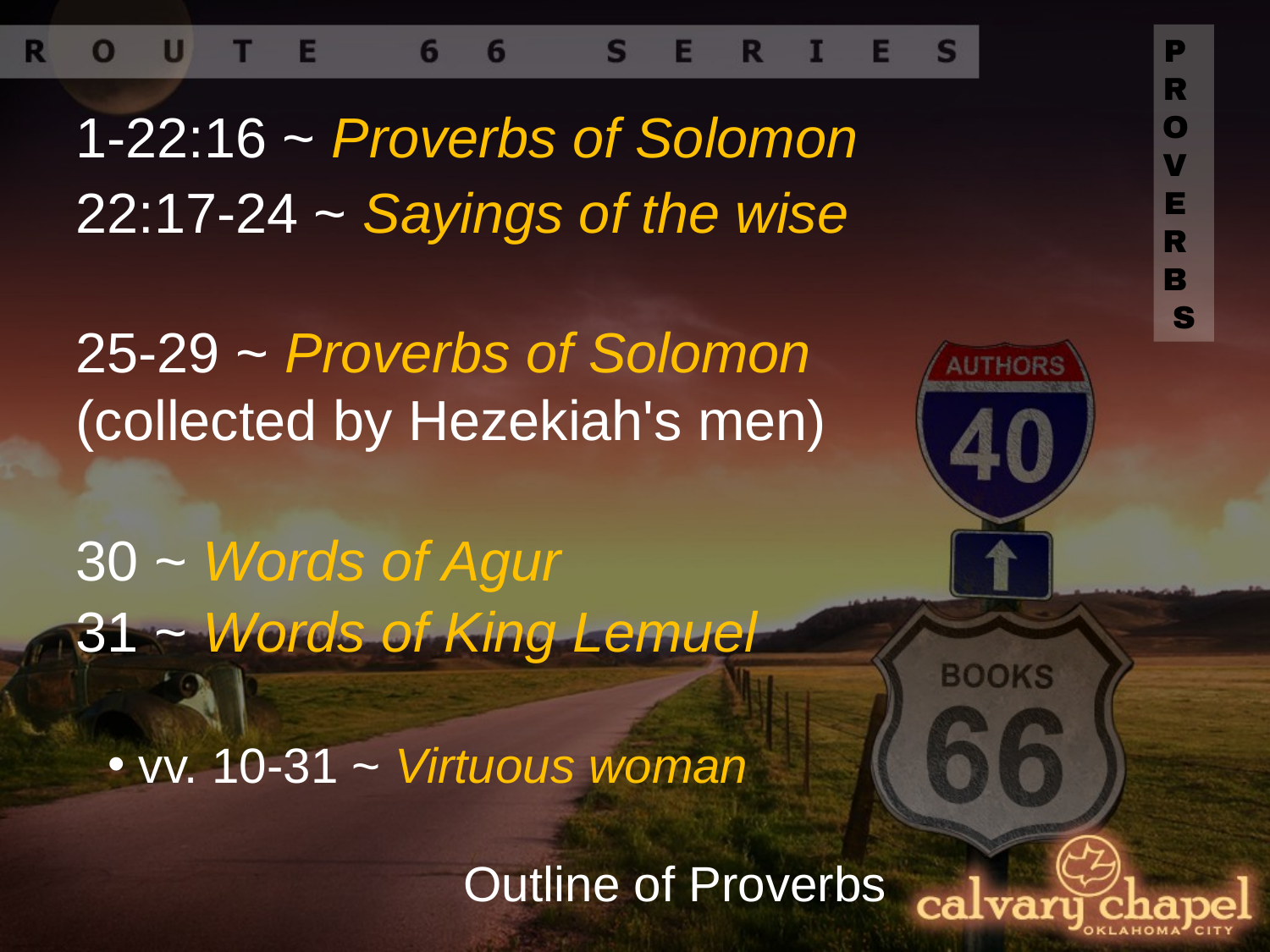

PROVERBS
1-22:16 ~ Proverbs of Solomon
22:17-24 ~ Sayings of the wise
25-29 ~ Proverbs of Solomon (collected by Hezekiah's men)
30 ~ Words of Agur
31 ~ Words of King Lemuel
 vv. 10-31 ~ Virtuous woman
Outline of Proverbs